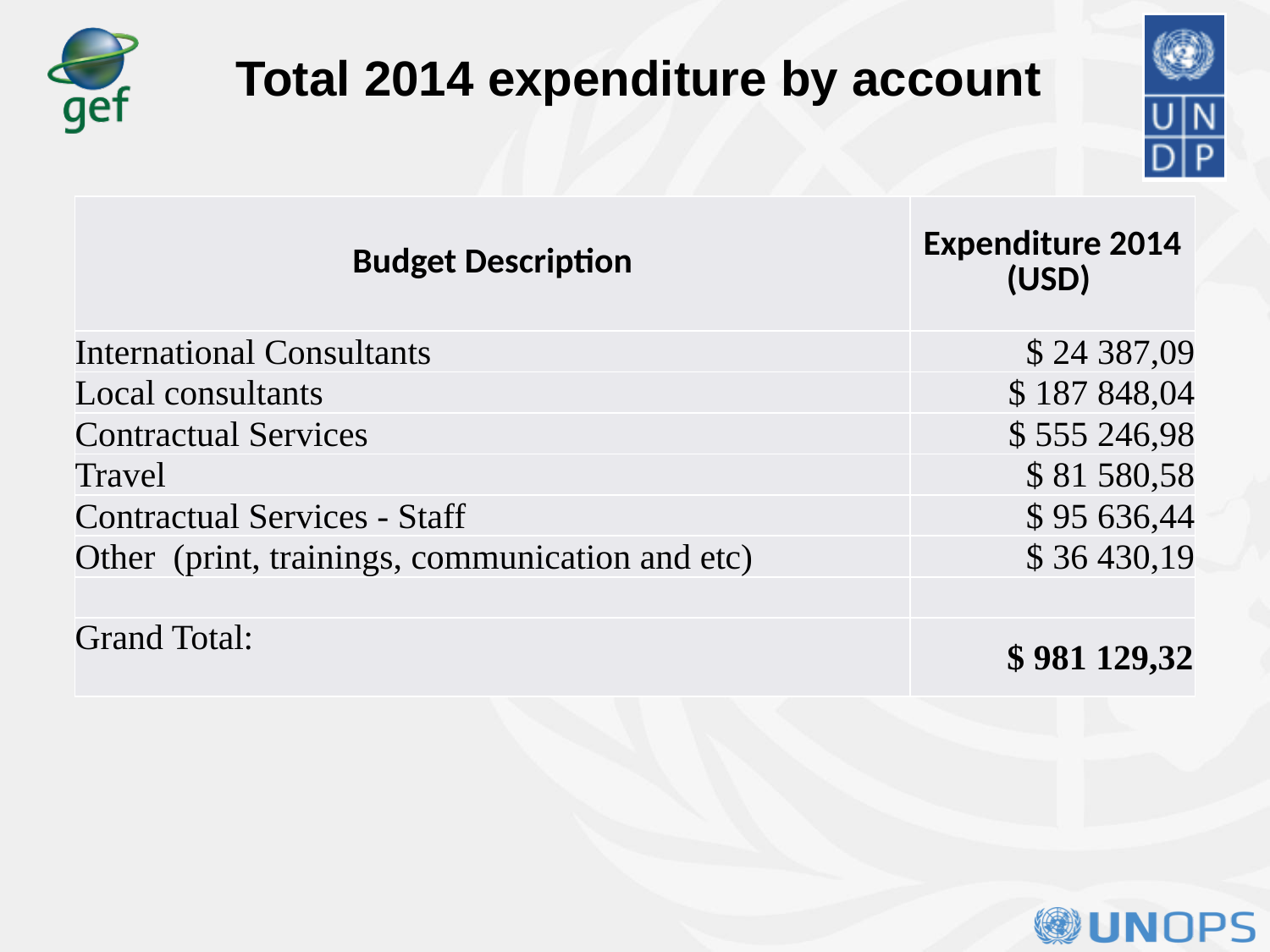

# Total 2014 expenditure by account
| Budget Description | Expenditure 2014 (USD) |
| --- | --- |
| International Consultants | $ 24 387,09 |
| Local consultants | $ 187 848,04 |
| Contractual Services | $ 555 246,98 |
| Travel | $ 81 580,58 |
| Contractual Services - Staff | $ 95 636,44 |
| Other (print, trainings, communication and etc) | $ 36 430,19 |
|  |  |
| Grand Total: | $ 981 129,32 |